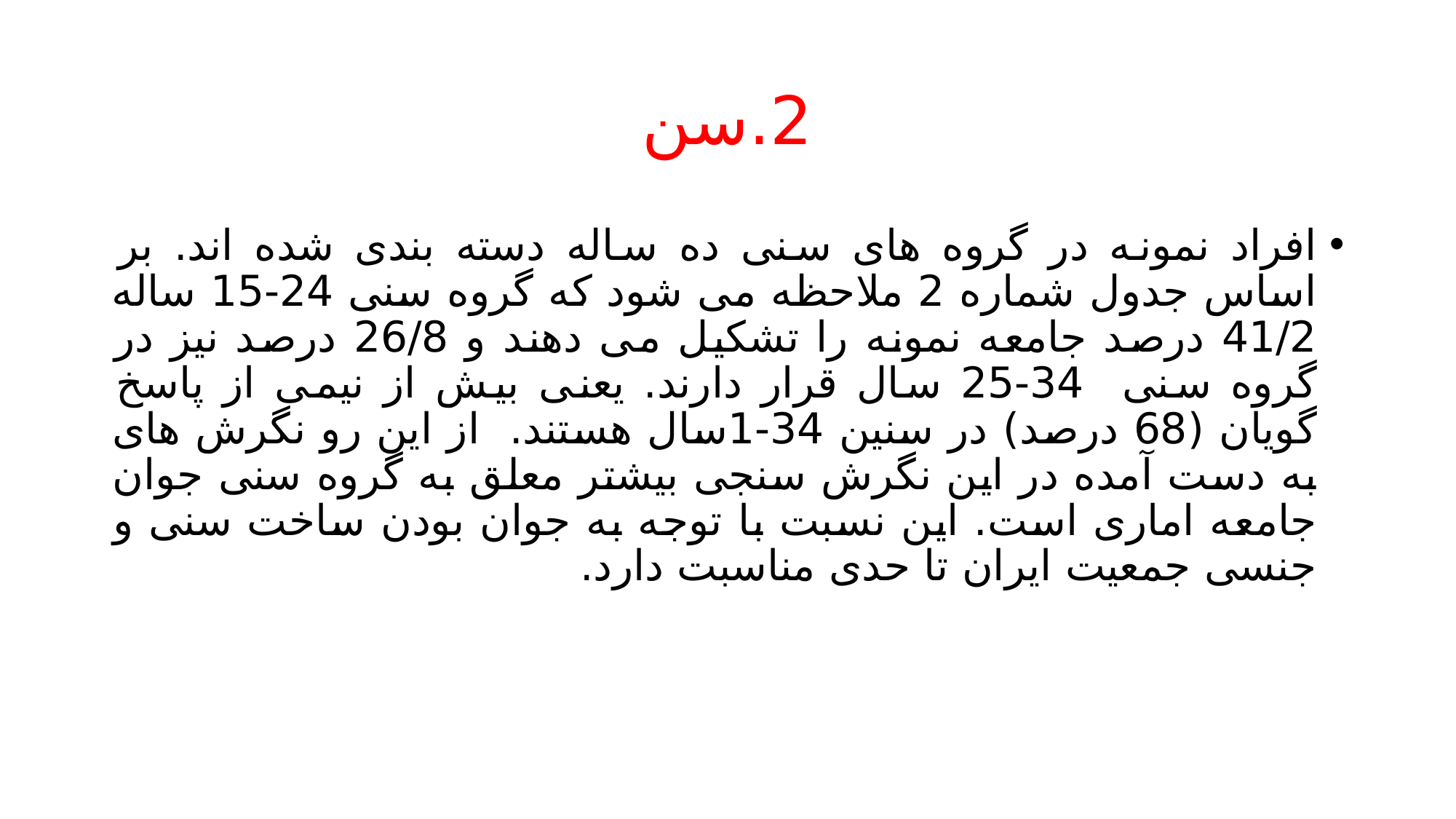

# 2.سن
افراد نمونه در گروه های سنی ده ساله دسته بندی شده اند. بر اساس جدول شماره 2 ملاحظه می شود که گروه سنی 24-15 ساله 41/2 درصد جامعه نمونه را تشکیل می دهند و 26/8 درصد نیز در گروه سنی  34-25 سال قرار دارند. یعنی بیش از نیمی از پاسخ گویان (68 درصد) در سنین 34-1سال هستند.  از این رو نگرش های به دست آمده در این نگرش سنجی بیشتر معلق به گروه سنی جوان جامعه اماری است. این نسبت با توجه به جوان بودن ساخت سنی و جنسی جمعیت ایران تا حدی مناسبت دارد.